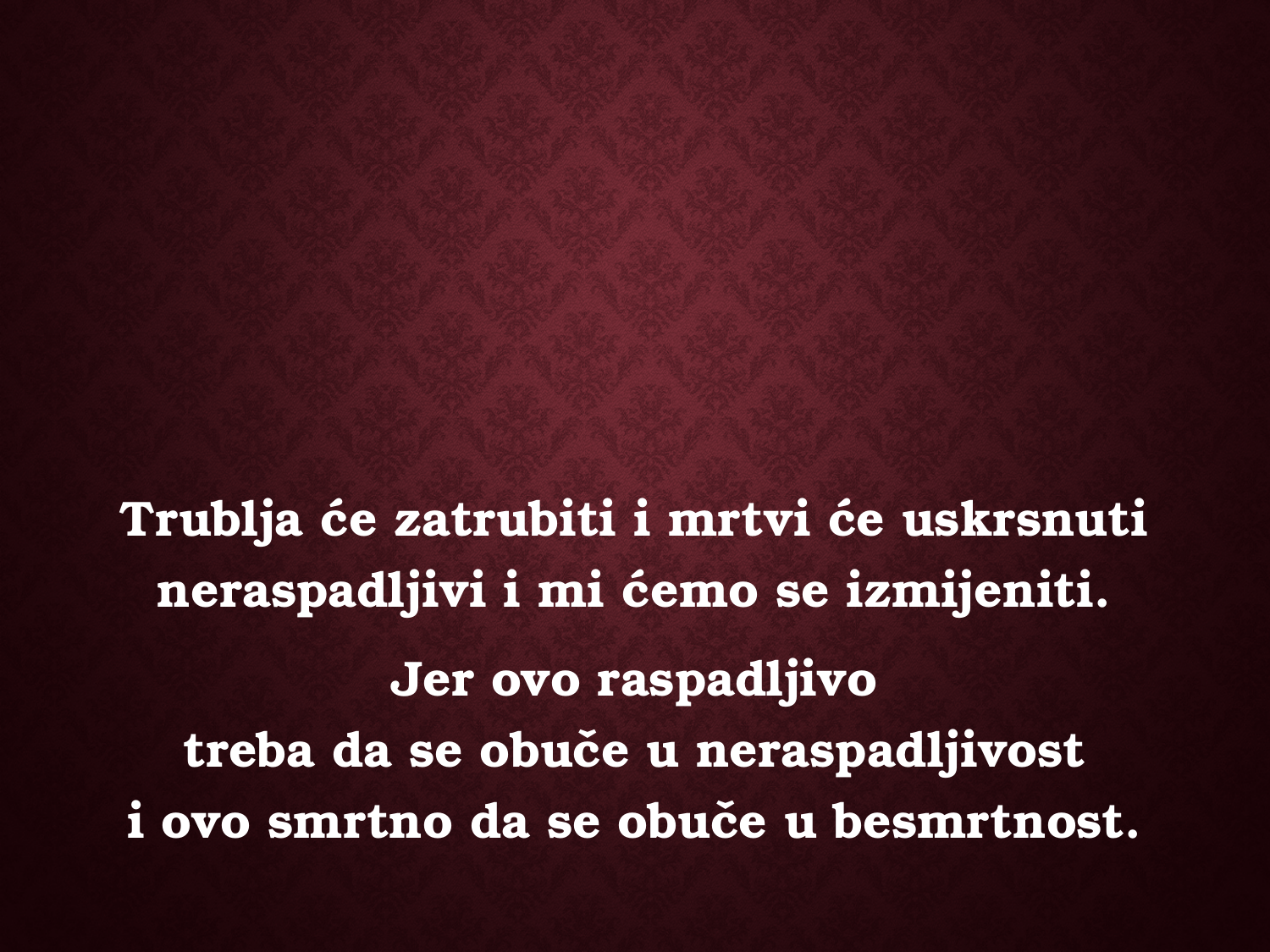

Trublja će zatrubiti i mrtvi će uskrsnuti neraspadljivi i mi ćemo se izmijeniti.
Jer ovo raspadljivo
treba da se obuče u neraspadljivost
i ovo smrtno da se obuče u besmrtnost.